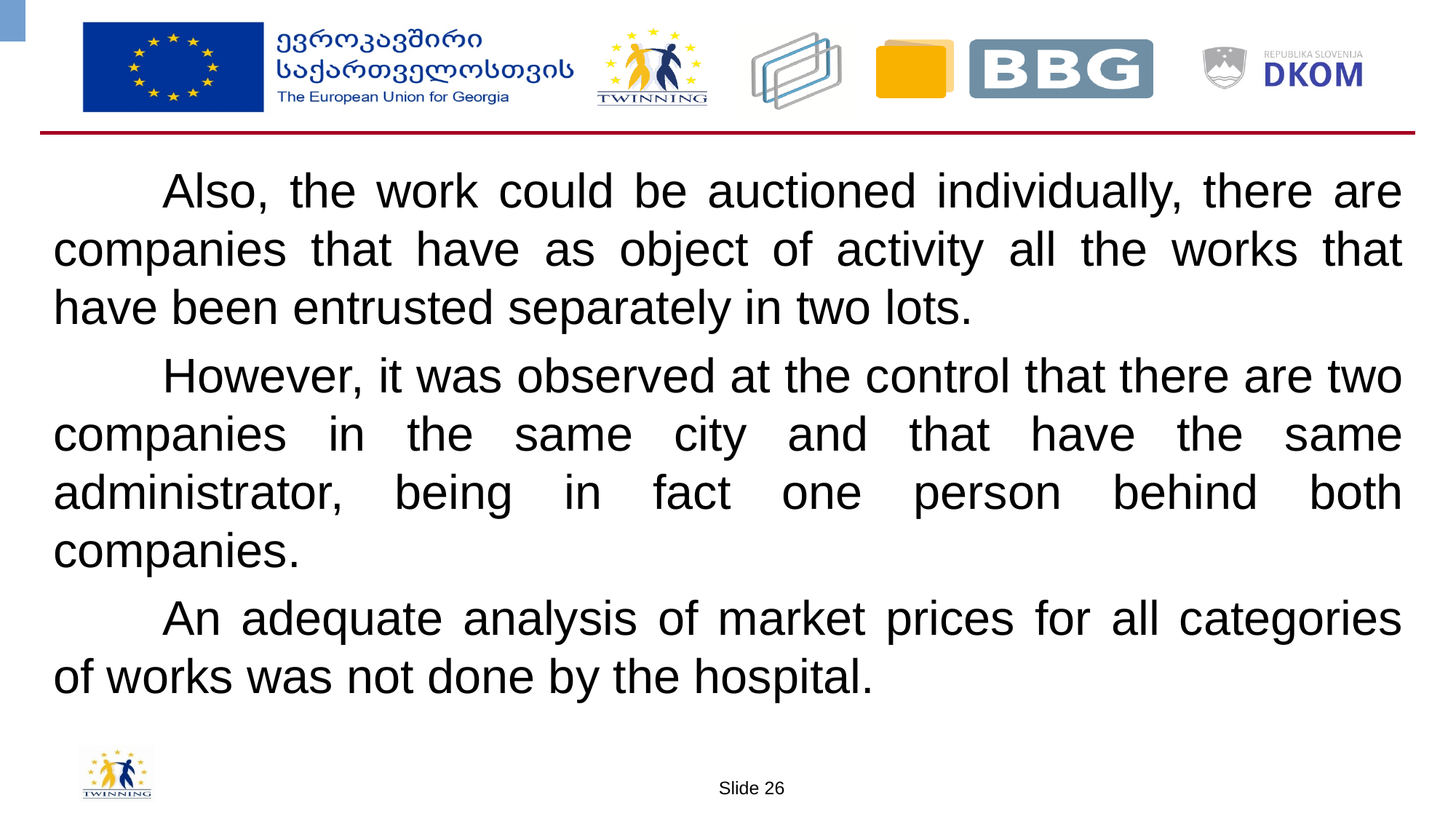

Also, the work could be auctioned individually, there are companies that have as object of activity all the works that have been entrusted separately in two lots.
	However, it was observed at the control that there are two companies in the same city and that have the same administrator, being in fact one person behind both companies.
	An adequate analysis of market prices for all categories of works was not done by the hospital.